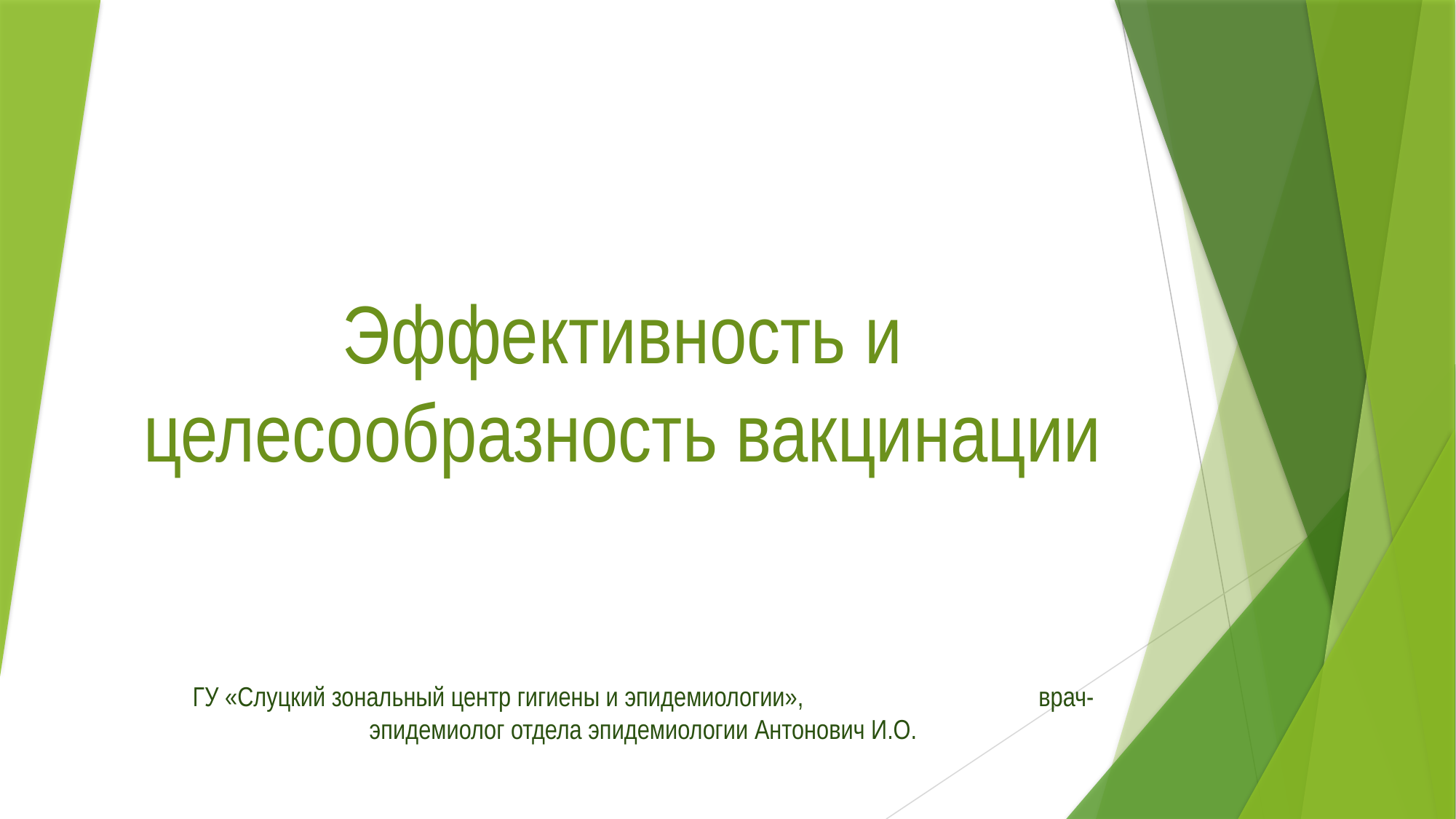

# Эффективность и целесообразность вакцинации
ГУ «Слуцкий зональный центр гигиены и эпидемиологии»,                                      врач-эпидемиолог отдела эпидемиологии Антонович И.О.